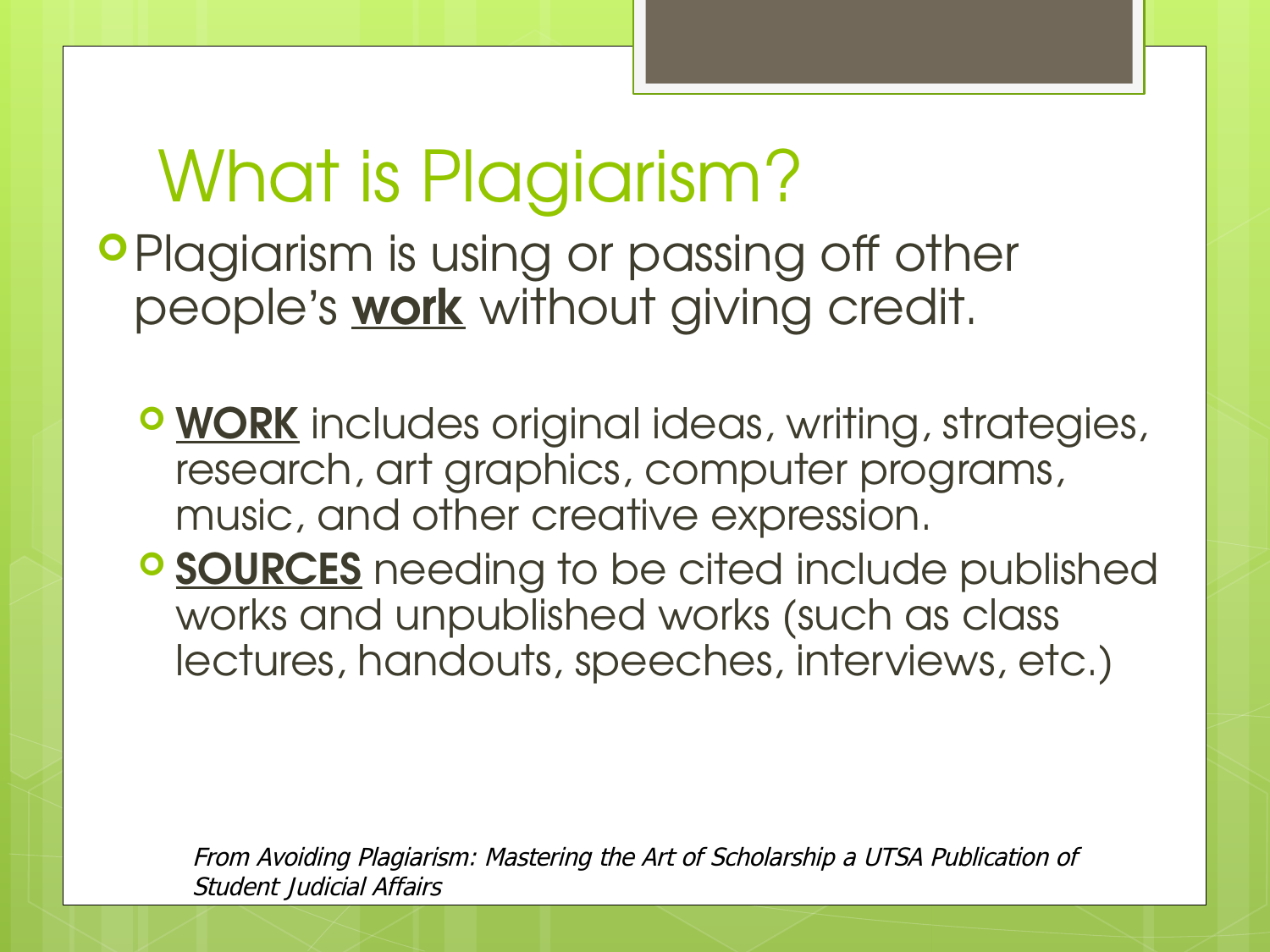

# What is Plagiarism?
Plagiarism is using or passing off other people’s work without giving credit.
WORK includes original ideas, writing, strategies, research, art graphics, computer programs, music, and other creative expression.
SOURCES needing to be cited include published works and unpublished works (such as class lectures, handouts, speeches, interviews, etc.)

From Avoiding Plagiarism: Mastering the Art of Scholarship a UTSA Publication of Student Judicial Affairs